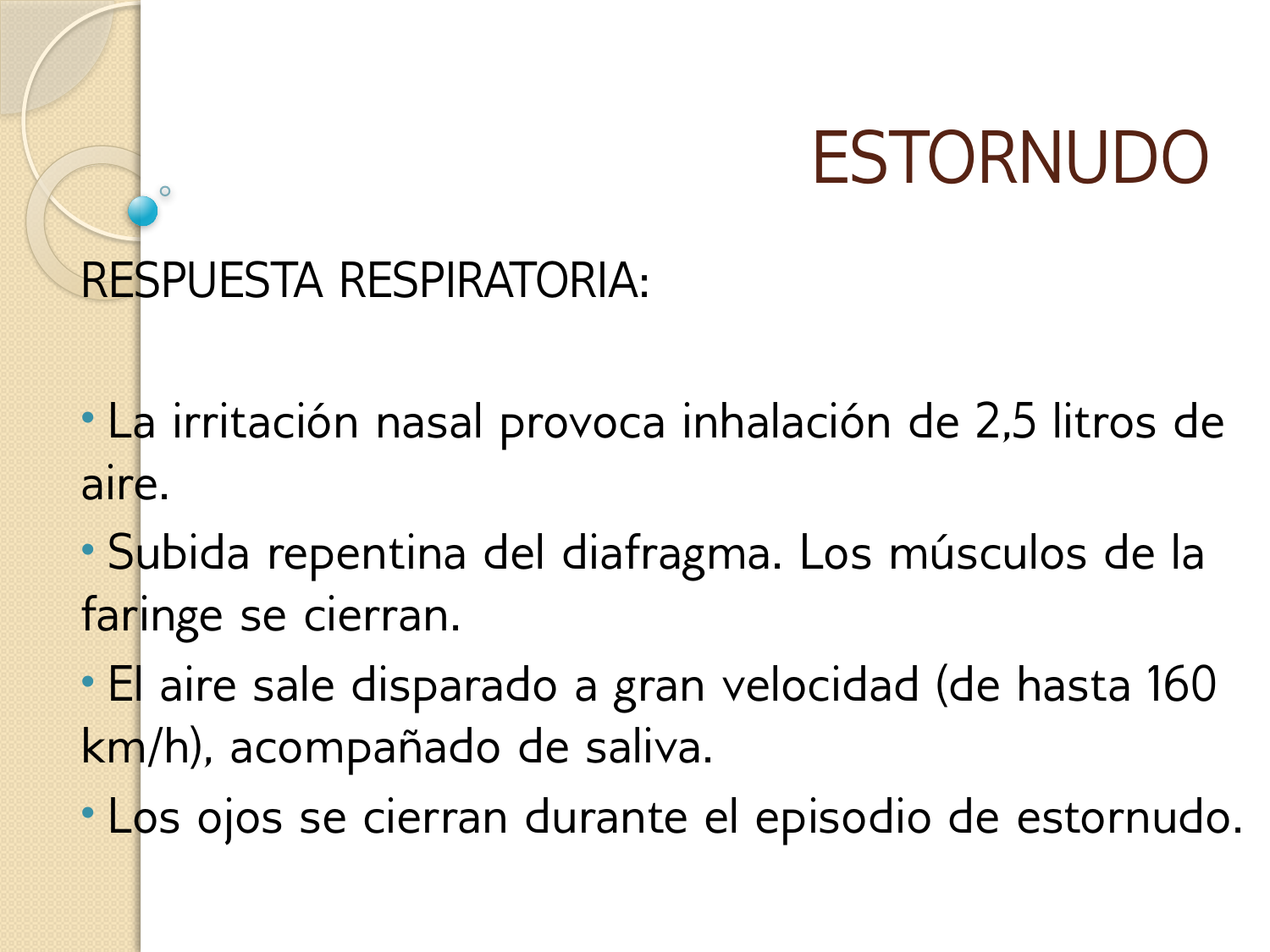

# ESTORNUDO
RESPUESTA RESPIRATORIA:

 La irritación nasal provoca inhalación de 2,5 litros de aire.
 Subida repentina del diafragma. Los músculos de la faringe se cierran.
 El aire sale disparado a gran velocidad (de hasta 160 km/h), acompañado de saliva.
 Los ojos se cierran durante el episodio de estornudo.